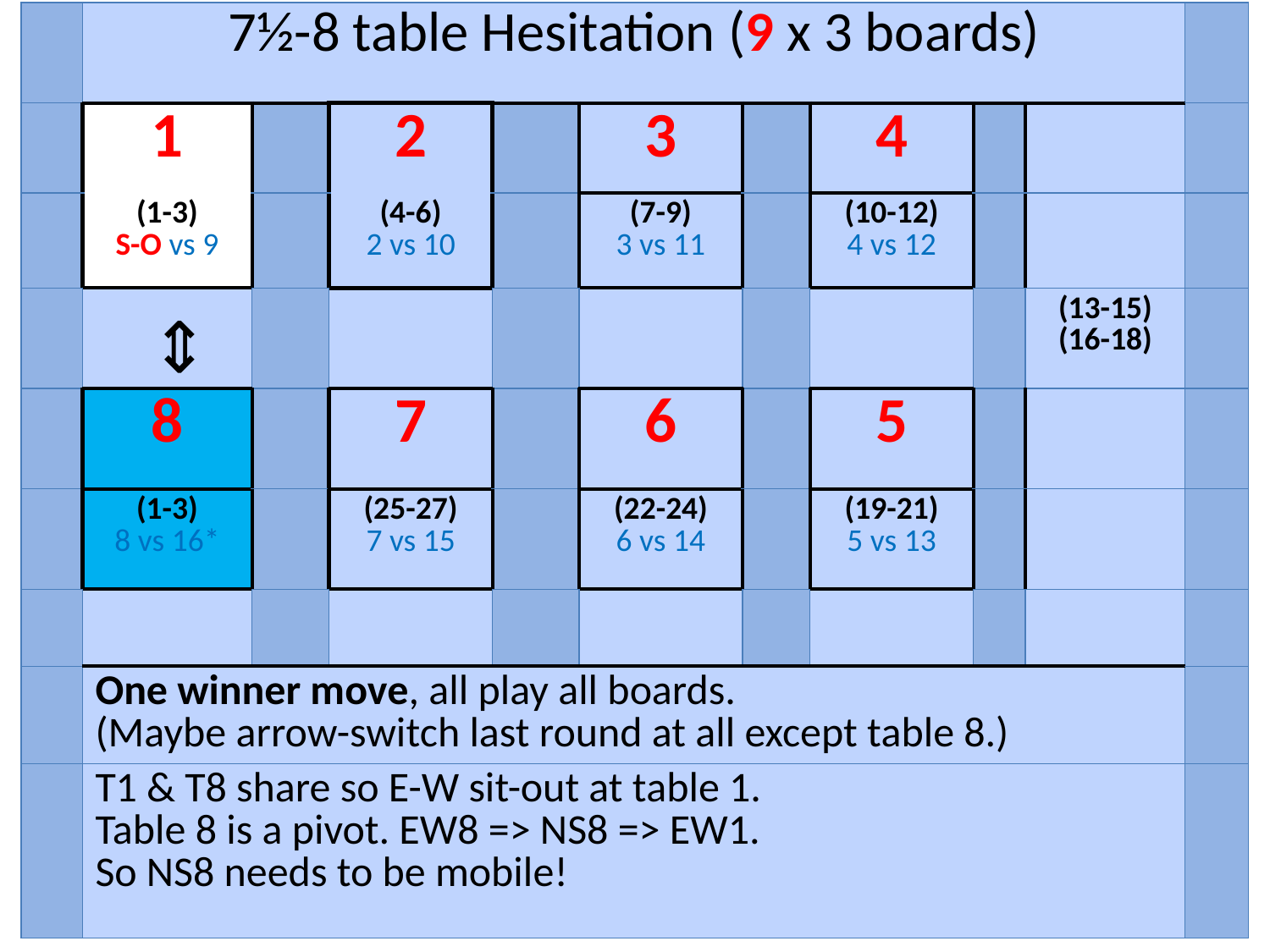

|  | 7½-8 table Hesitation (9 x 3 boards) |  |  |  |  |  |  |  |  |  |
| --- | --- | --- | --- | --- | --- | --- | --- | --- | --- | --- |
|  | 1 |  | 2 |  | 3 |  | 4 |  |  |  |
|  | (1-3) S-O vs 9 |  | (4-6) 2 vs 10 |  | (7-9) 3 vs 11 |  | (10-12) 4 vs 12 |  |  |  |
|  |  |  |  |  |  |  |  |  | (13-15) (16-18) |  |
|  | 8 |  | 7 |  | 6 |  | 5 |  |  |  |
|  | (1-3) 8 vs 16\* |  | (25-27) 7 vs 15 |  | (22-24) 6 vs 14 |  | (19-21) 5 vs 13 |  |  |  |
|  |  |  |  |  |  |  |  |  |  |  |
|  | One winner move, all play all boards. (Maybe arrow-switch last round at all except table 8.) |  |  |  |  |  |  |  |  |  |
|  | T1 & T8 share so E-W sit-out at table 1. Table 8 is a pivot. EW8 => NS8 => EW1. So NS8 needs to be mobile! |  |  |  |  |  |  |  |  |  |
⇕